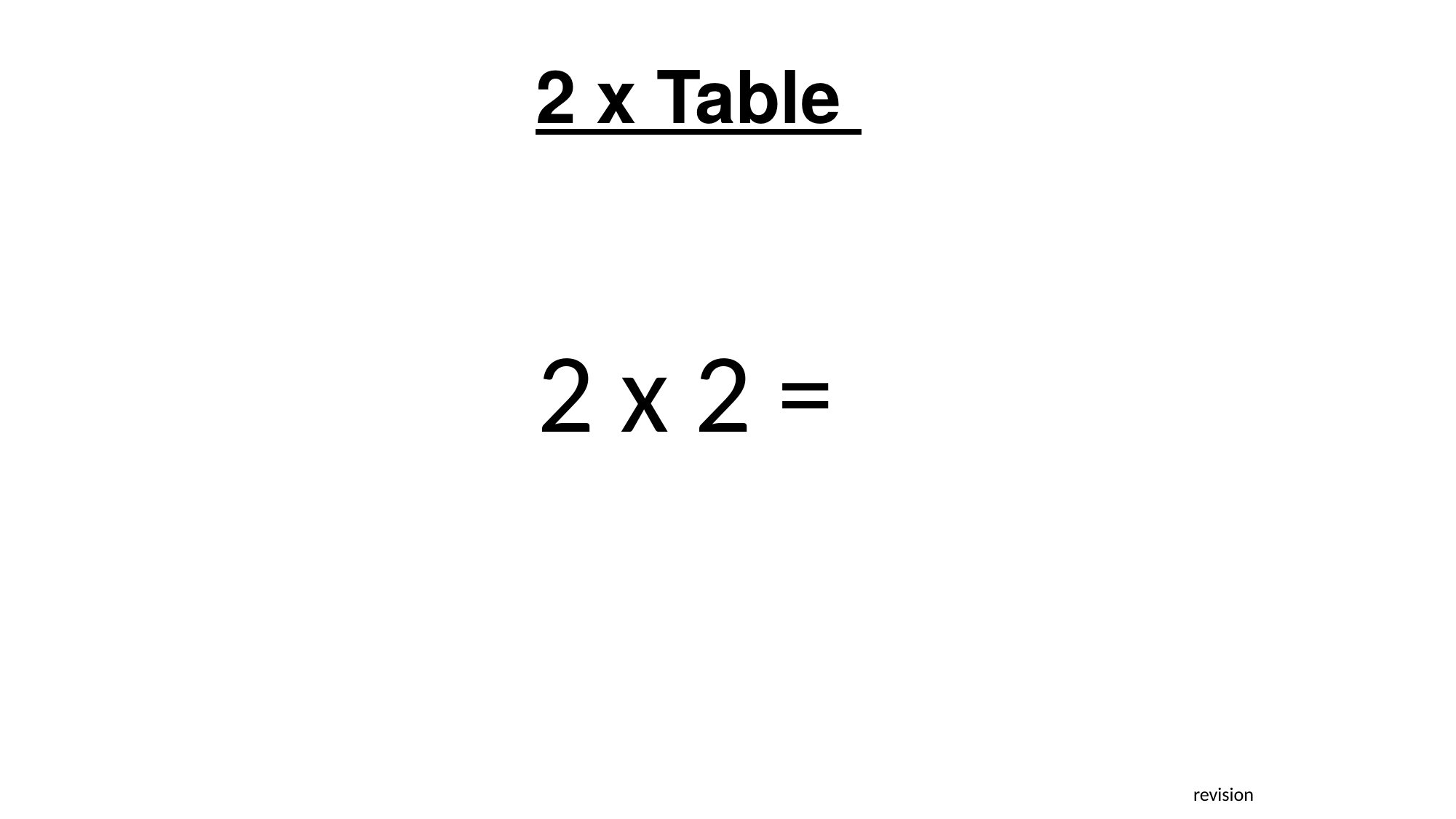

2 x Table
2 x 2 =
revision